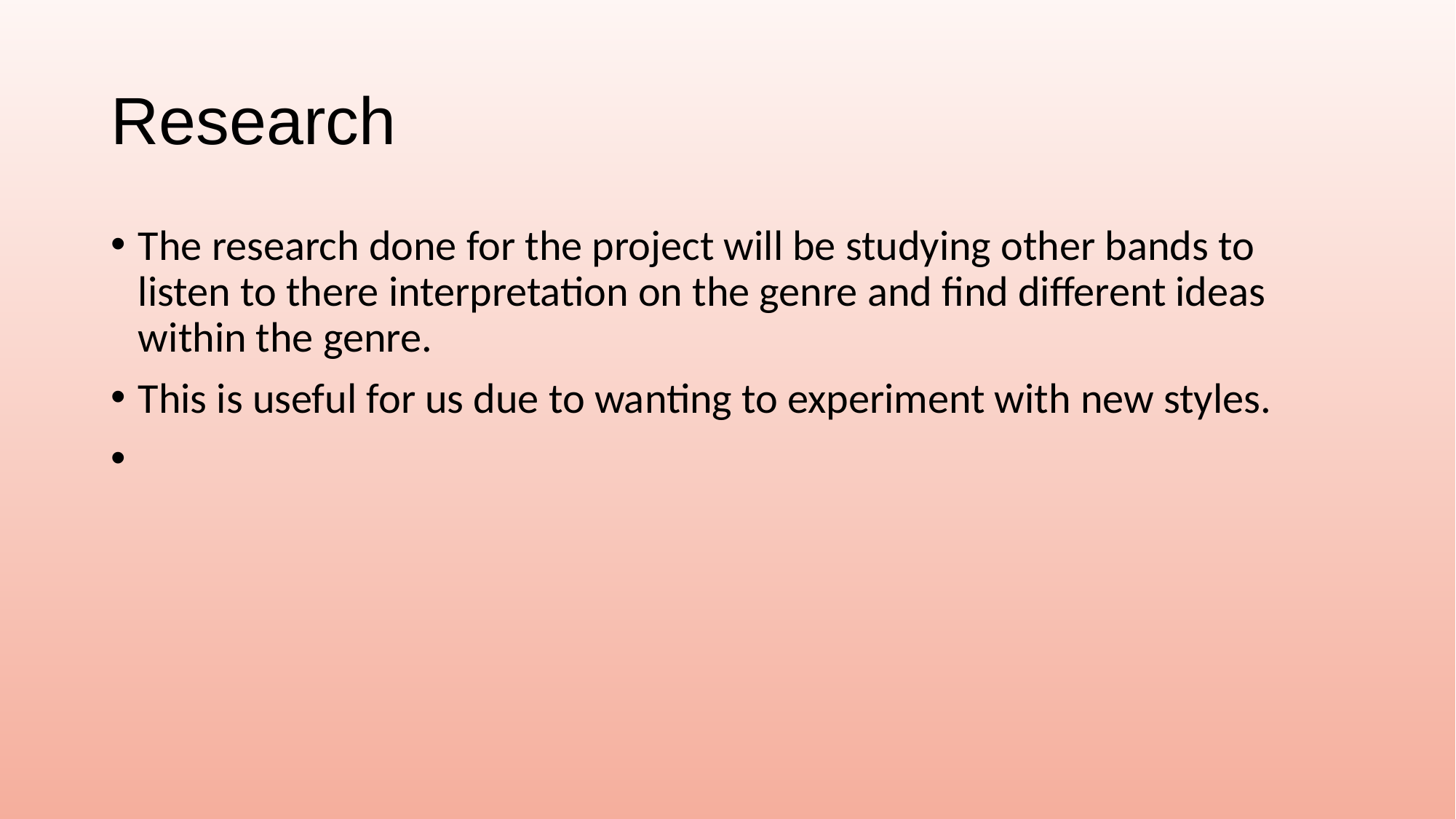

# Research
The research done for the project will be studying other bands to listen to there interpretation on the genre and find different ideas within the genre.
This is useful for us due to wanting to experiment with new styles.